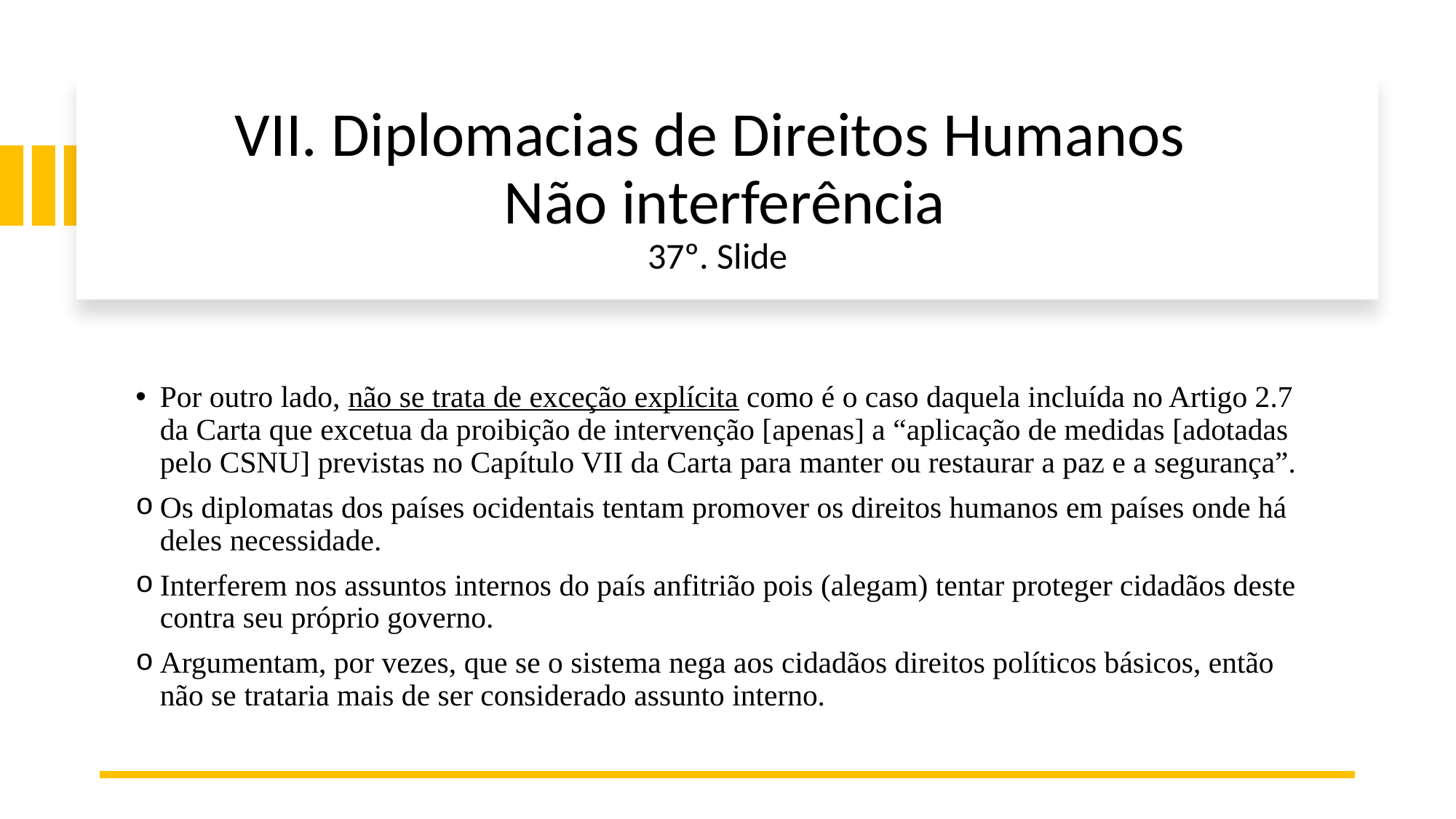

# VII. Diplomacias de Direitos Humanos Não interferência 37º. Slide

Por outro lado, não se trata de exceção explícita como é o caso daquela incluída no Artigo 2.7 da Carta que excetua da proibição de intervenção [apenas] a “aplicação de medidas [adotadas pelo CSNU] previstas no Capítulo VII da Carta para manter ou restaurar a paz e a segurança”.
Os diplomatas dos países ocidentais tentam promover os direitos humanos em países onde há deles necessidade.
Interferem nos assuntos internos do país anfitrião pois (alegam) tentar proteger cidadãos deste contra seu próprio governo.
Argumentam, por vezes, que se o sistema nega aos cidadãos direitos políticos básicos, então não se trataria mais de ser considerado assunto interno.